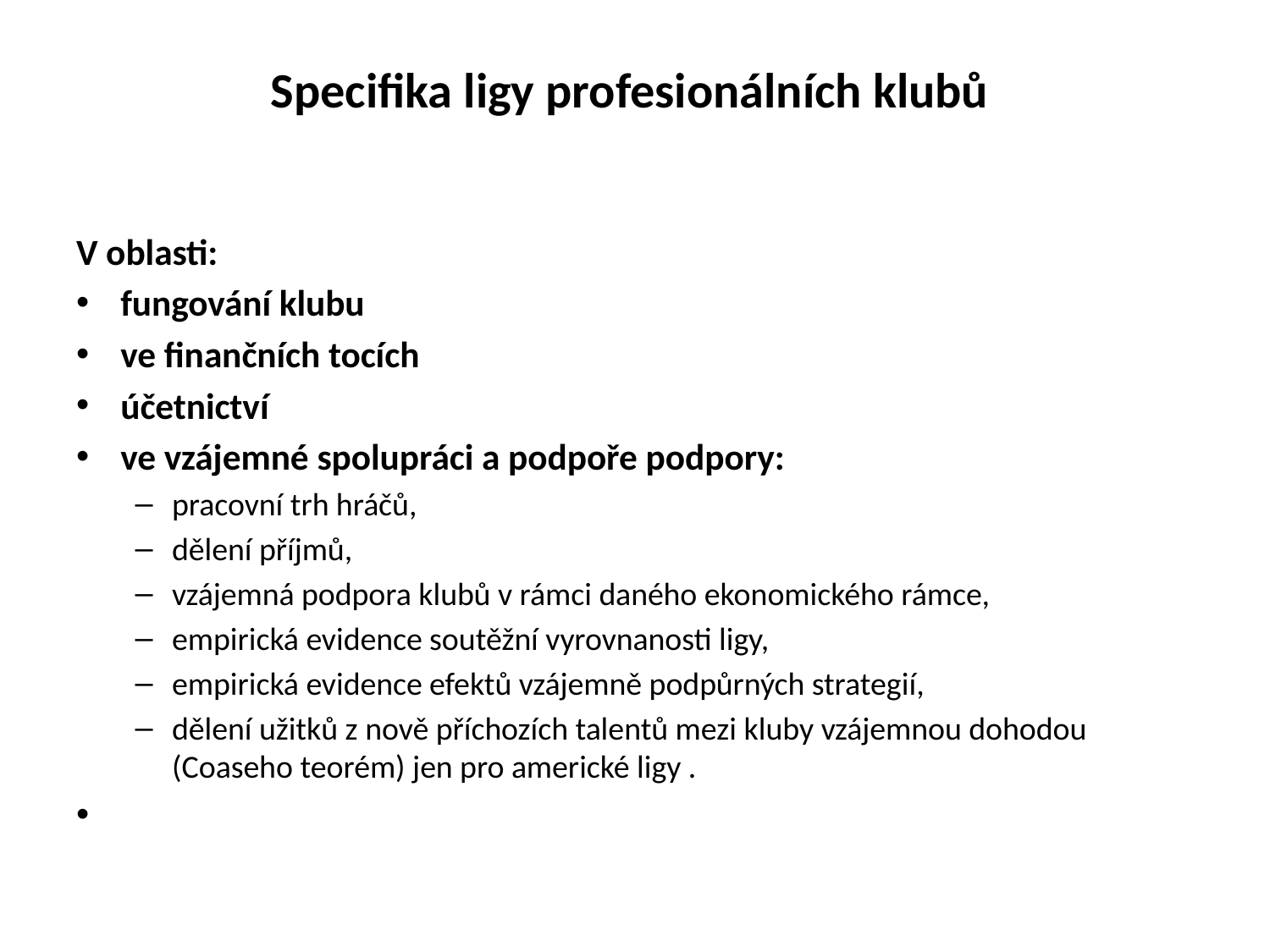

# Specifika ligy profesionálních klubů
V oblasti:
fungování klubu
ve finančních tocích
účetnictví
ve vzájemné spolupráci a podpoře podpory:
pracovní trh hráčů,
dělení příjmů,
vzájemná podpora klubů v rámci daného ekonomického rámce,
empirická evidence soutěžní vyrovnanosti ligy,
empirická evidence efektů vzájemně podpůrných strategií,
dělení užitků z nově příchozích talentů mezi kluby vzájemnou dohodou (Coaseho teorém) jen pro americké ligy .